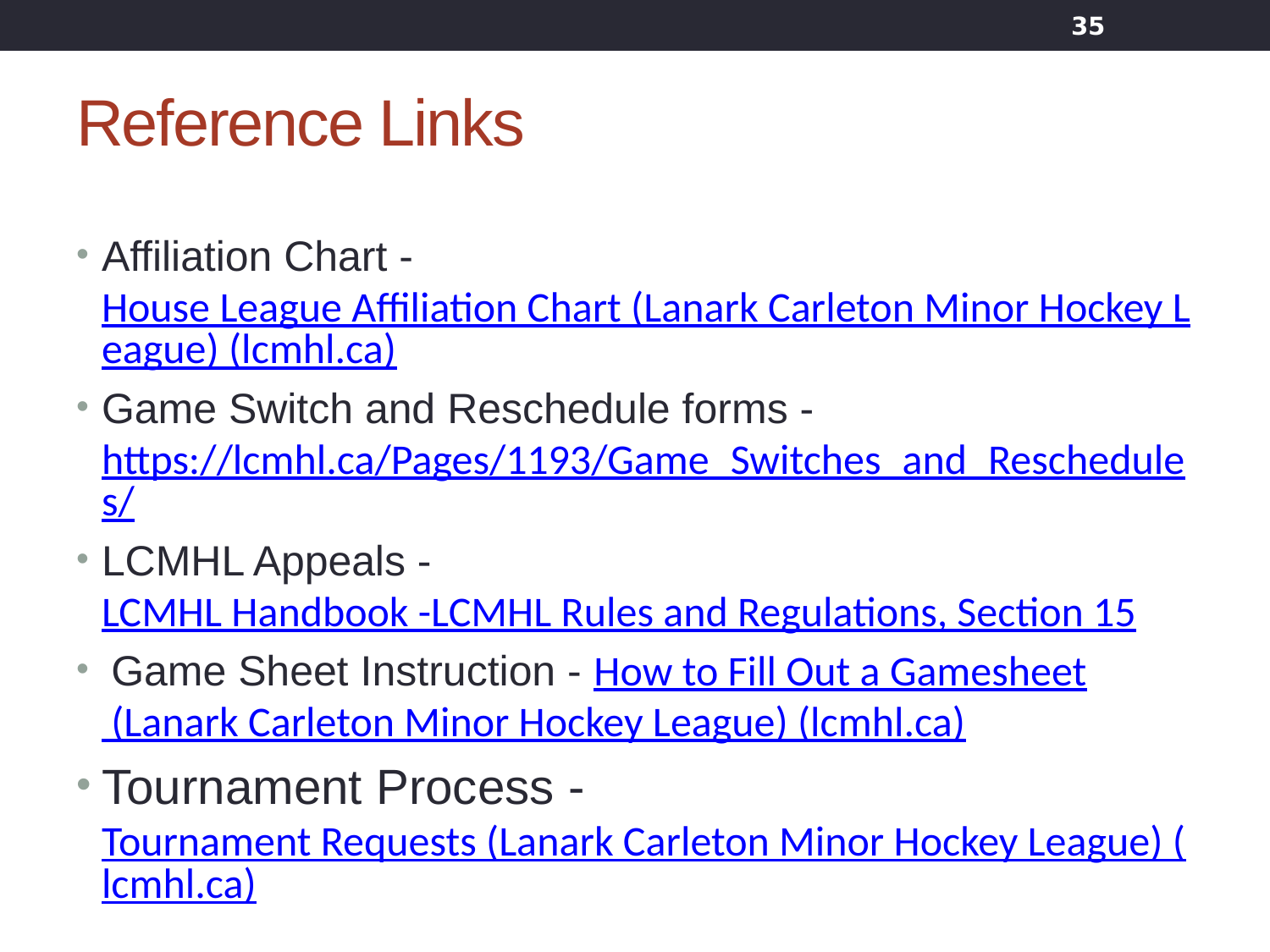

35
# Reference Links
Affiliation Chart - House League Affiliation Chart (Lanark Carleton Minor Hockey League) (lcmhl.ca)
Game Switch and Reschedule forms - https://lcmhl.ca/Pages/1193/Game_Switches_and_Reschedules/
LCMHL Appeals - LCMHL Handbook -LCMHL Rules and Regulations, Section 15
 Game Sheet Instruction - How to Fill Out a Gamesheet (Lanark Carleton Minor Hockey League) (lcmhl.ca)
Tournament Process - Tournament Requests (Lanark Carleton Minor Hockey League) (lcmhl.ca)